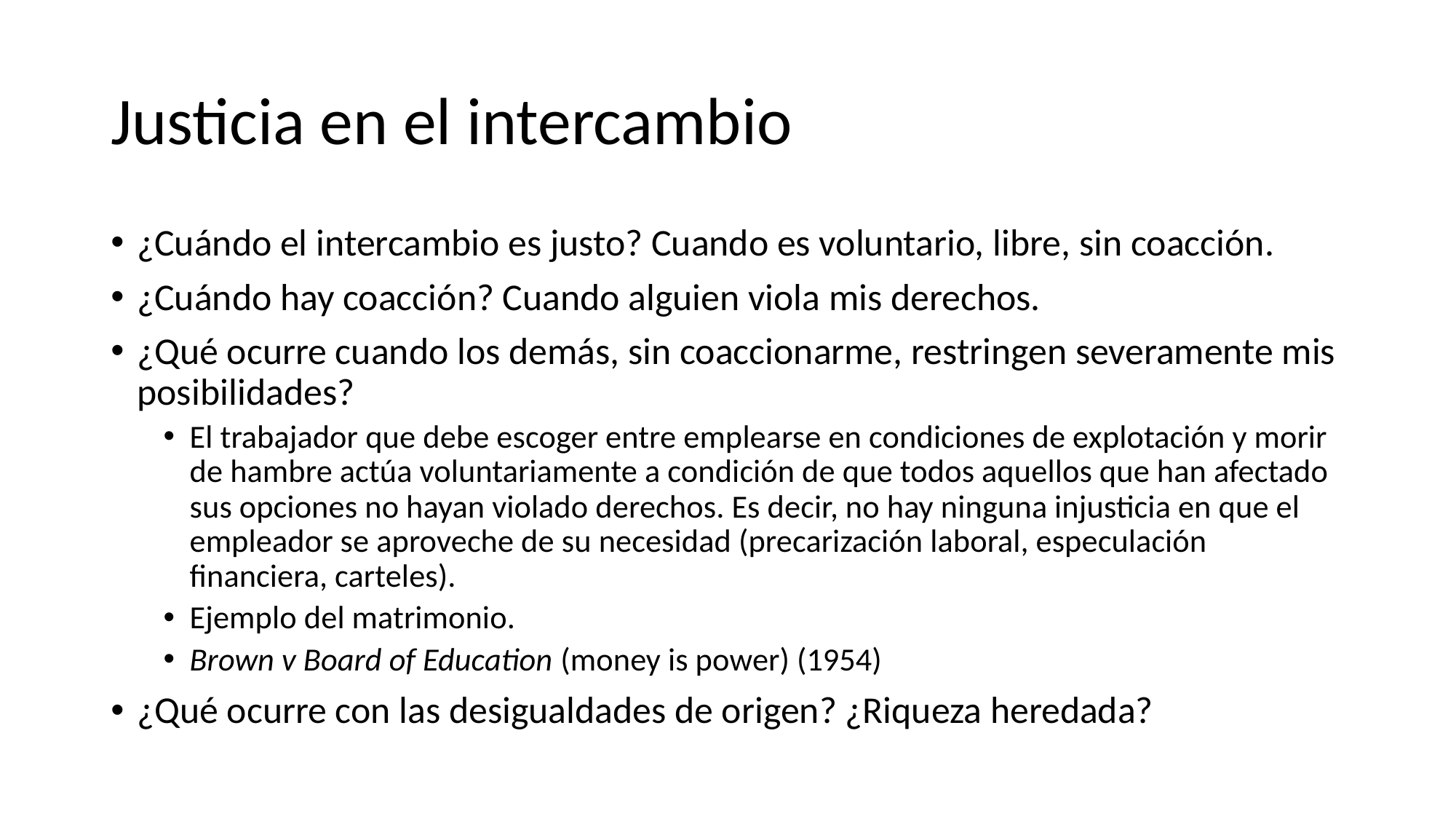

# Justicia en el intercambio
¿Cuándo el intercambio es justo? Cuando es voluntario, libre, sin coacción.
¿Cuándo hay coacción? Cuando alguien viola mis derechos.
¿Qué ocurre cuando los demás, sin coaccionarme, restringen severamente mis posibilidades?
El trabajador que debe escoger entre emplearse en condiciones de explotación y morir de hambre actúa voluntariamente a condición de que todos aquellos que han afectado sus opciones no hayan violado derechos. Es decir, no hay ninguna injusticia en que el empleador se aproveche de su necesidad (precarización laboral, especulación financiera, carteles).
Ejemplo del matrimonio.
Brown v Board of Education (money is power) (1954)
¿Qué ocurre con las desigualdades de origen? ¿Riqueza heredada?